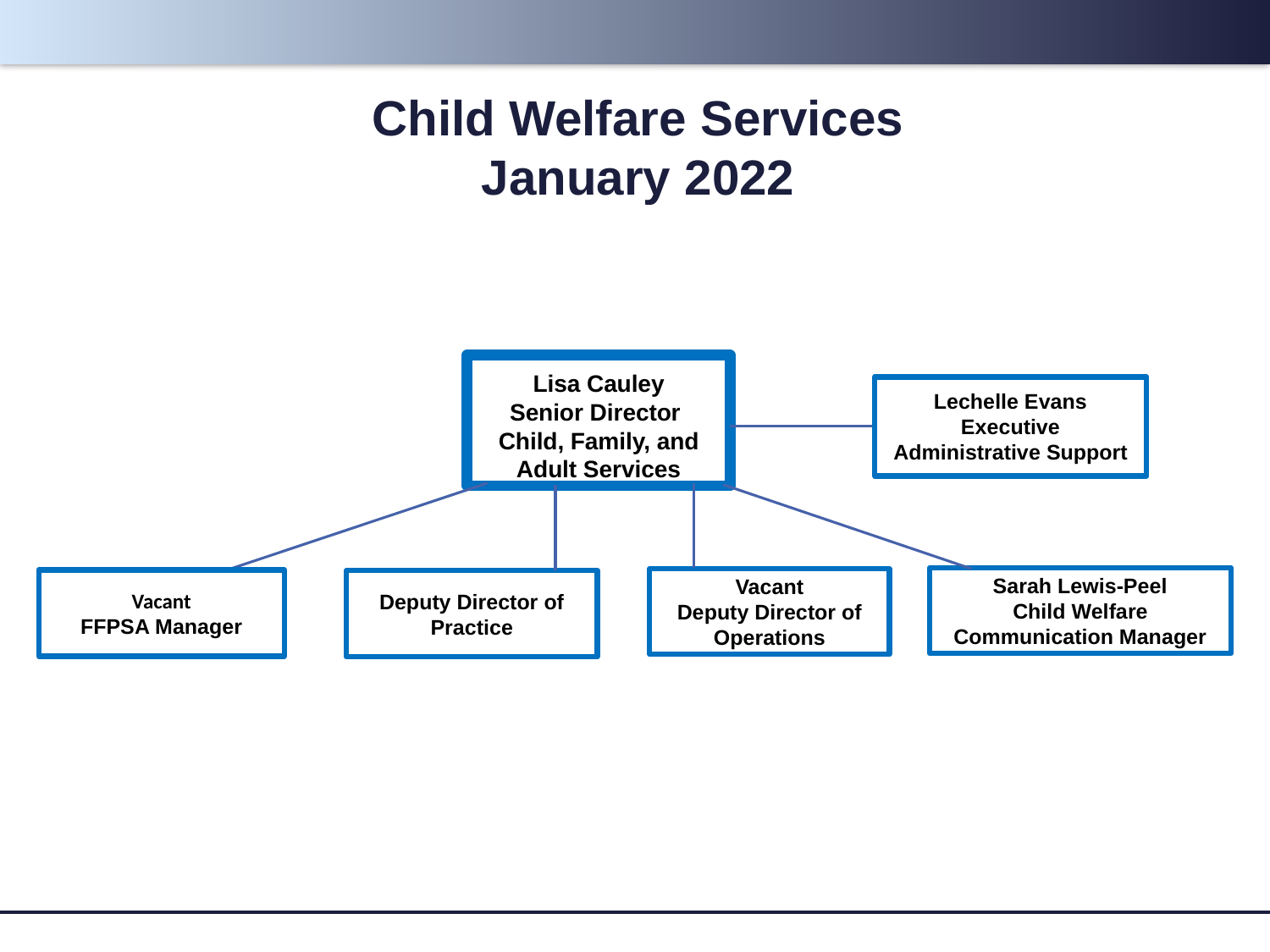

# Child Welfare Services January 2022

Lisa Cauley
Senior Director
Child, Family, and Adult Services
Lechelle Evans
Executive Administrative Support
Sarah Lewis-Peel
Child Welfare Communication Manager
Vacant
Deputy Director of Operations
Vacant
FFPSA Manager
Deputy Director of Practice